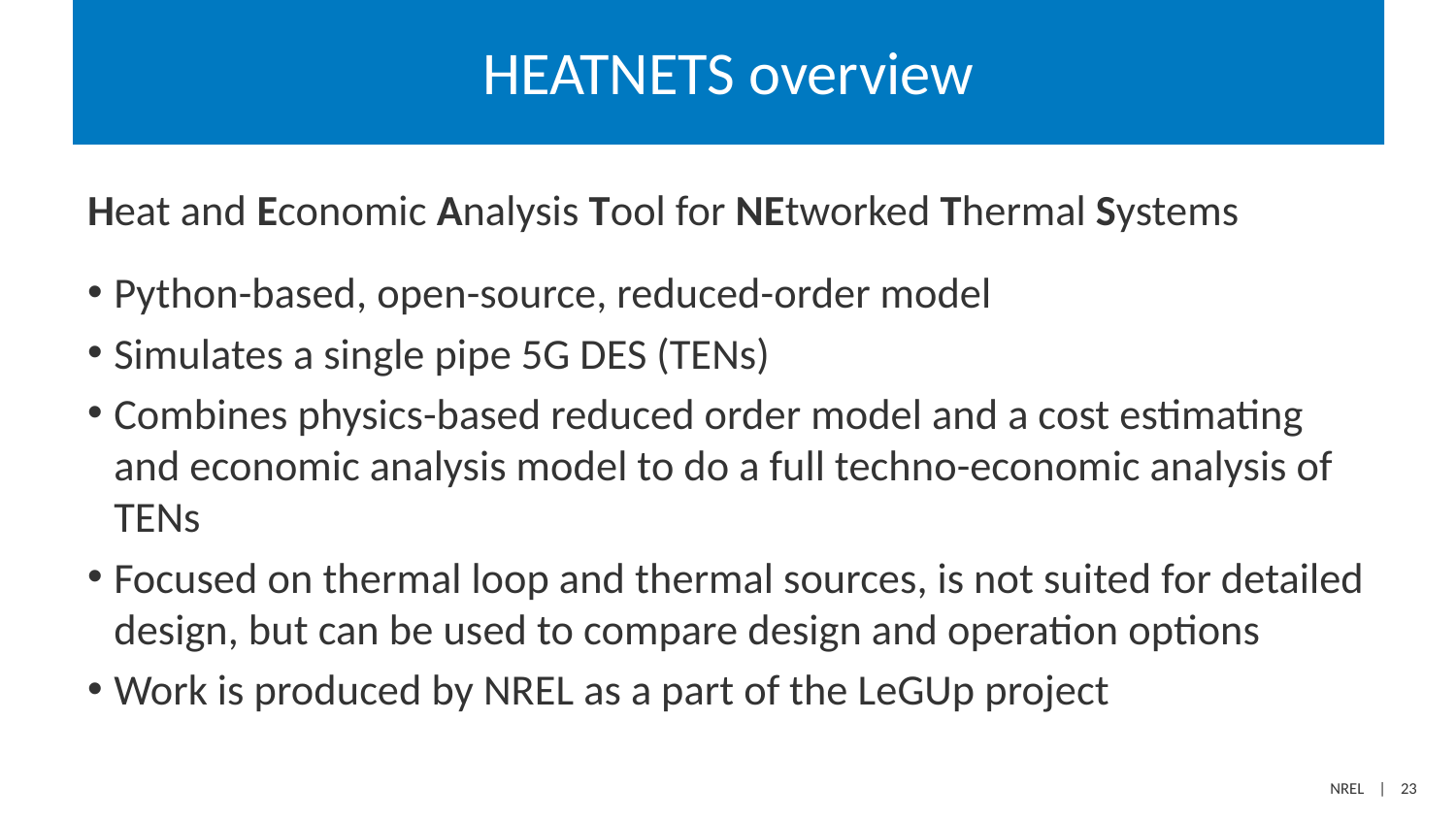

# HEATNETS overview
Heat and Economic Analysis Tool for NEtworked Thermal Systems

Python-based, open-source, reduced-order model
Simulates a single pipe 5G DES (TENs)
Combines physics-based reduced order model and a cost estimating and economic analysis model to do a full techno-economic analysis of TENs
Focused on thermal loop and thermal sources, is not suited for detailed design, but can be used to compare design and operation options
Work is produced by NREL as a part of the LeGUp project